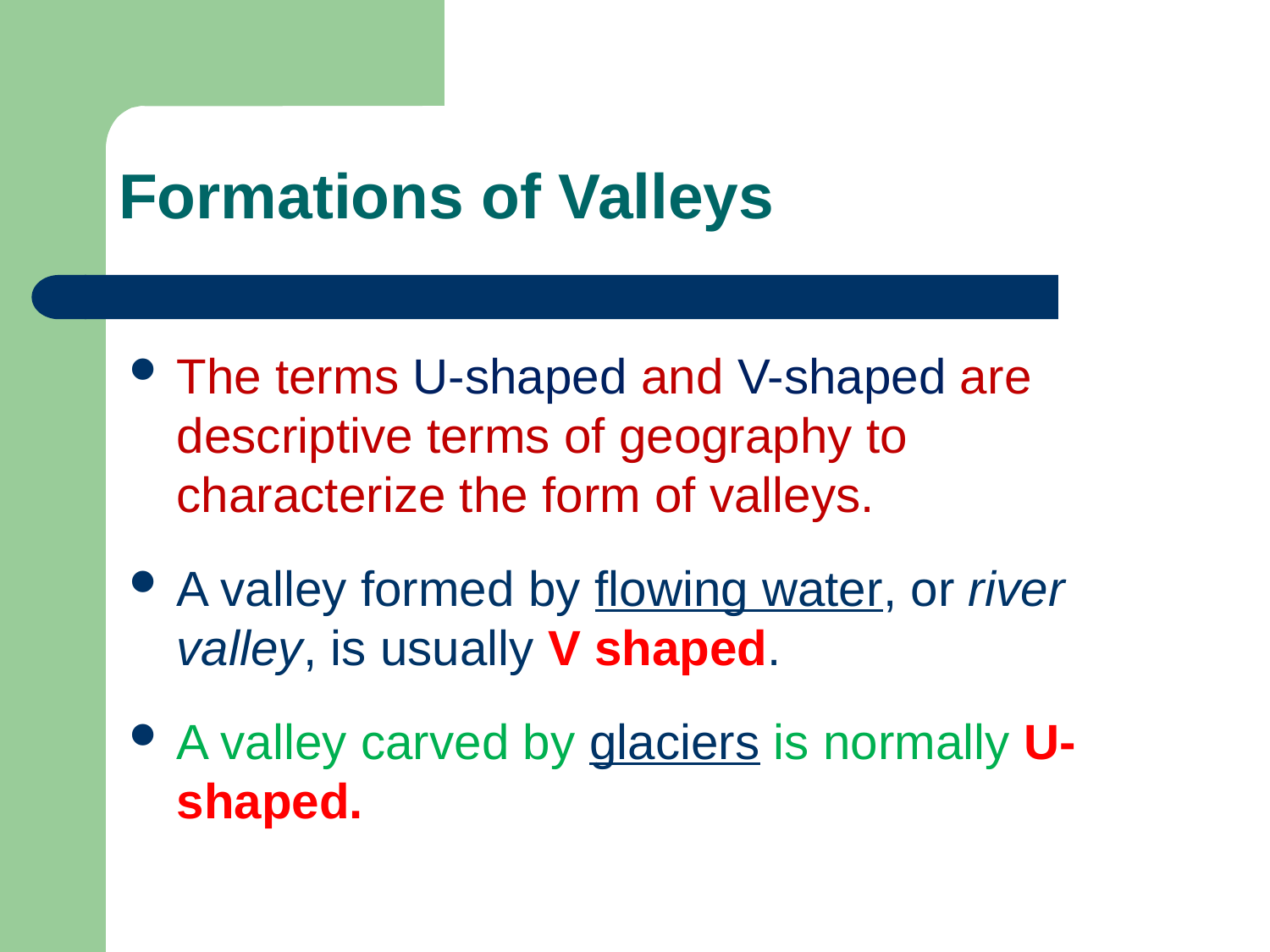

# Formations of Valleys
The terms U-shaped and V-shaped are descriptive terms of geography to characterize the form of valleys.

A valley formed by flowing water, or river valley, is usually V shaped.

A valley carved by glaciers is normally U-shaped.